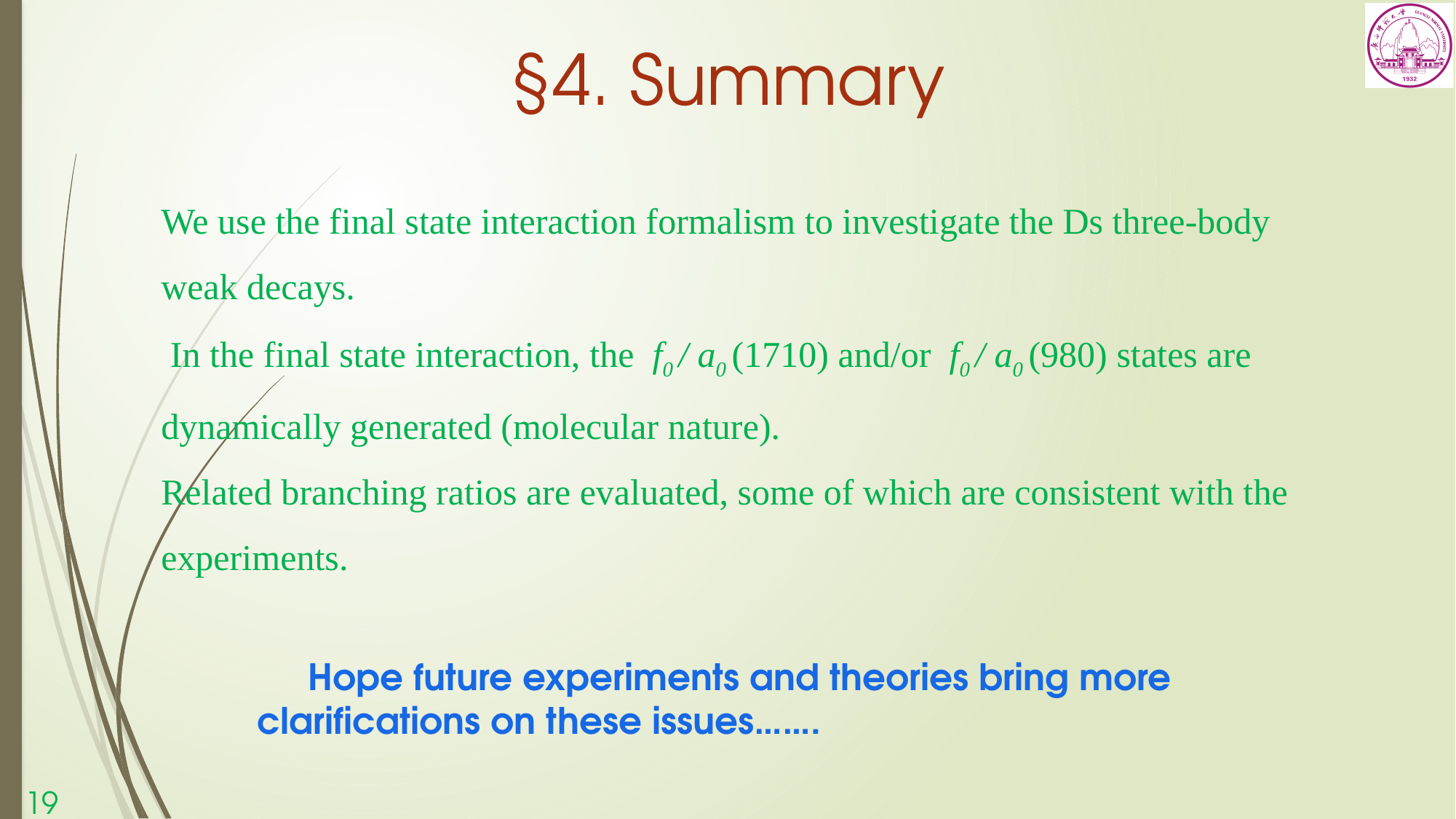

§4. Summary
We use the final state interaction formalism to investigate the Ds three-body weak decays.
 In the final state interaction, the  f0 / a0 (1710) and/or  f0 / a0 (980) states are dynamically generated (molecular nature).
Related branching ratios are evaluated, some of which are consistent with the experiments.
     Hope future experiments and theories bring more clarifications on these issues…….
19